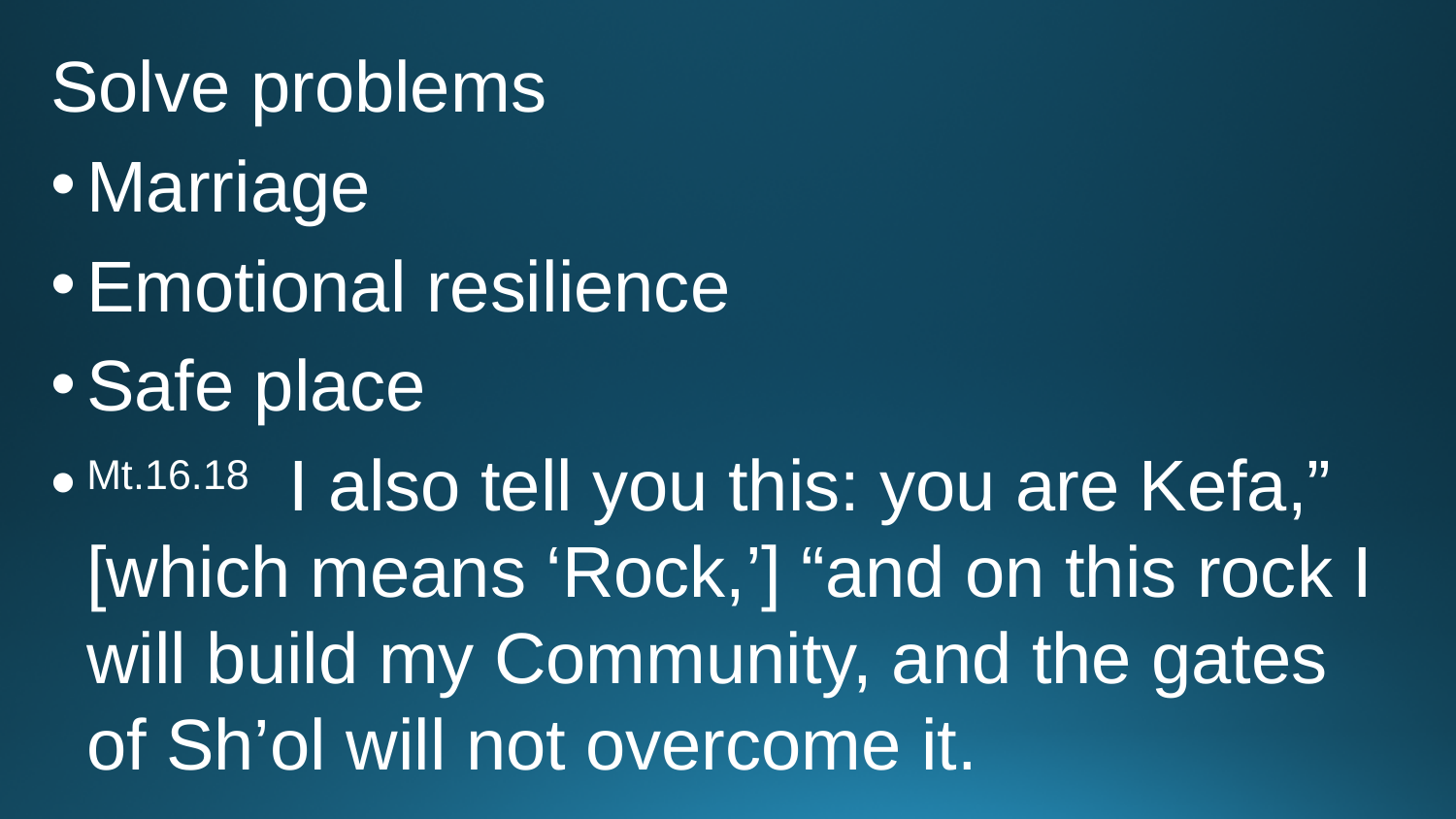

Solve problems
Marriage
Emotional resilience
Safe place
Mt.16.18  I also tell you this: you are Kefa,” [which means ‘Rock,’] “and on this rock I will build my Community, and the gates of Sh’ol will not overcome it.